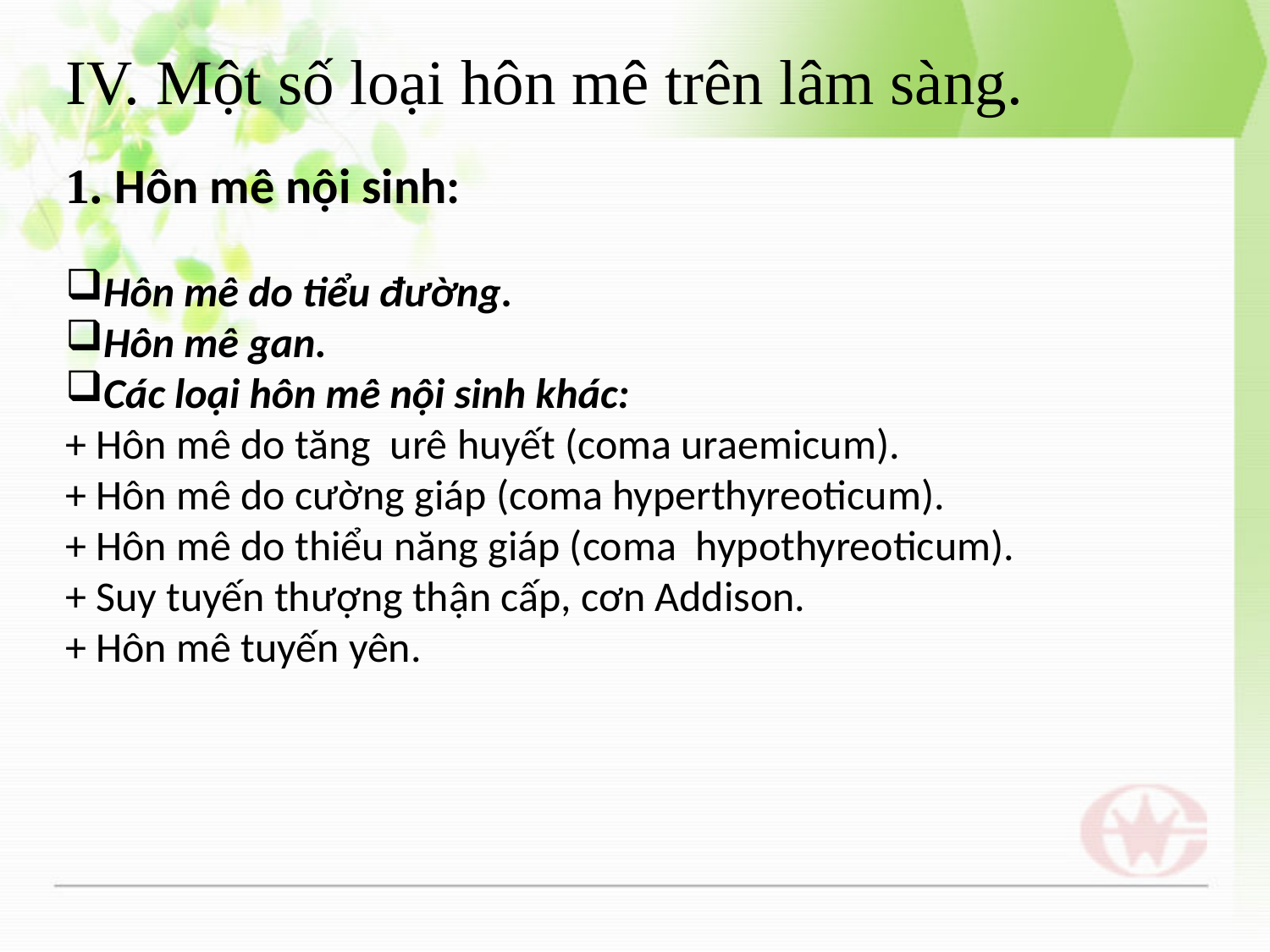

# IV. Một số loại hôn mê trên lâm sàng.
1. Hôn mê nội sinh:

Hôn mê do tiểu đường.
Hôn mê gan.
Các loại hôn mê nội sinh khác:
+ Hôn mê do tăng  urê huyết (coma uraemicum).
+ Hôn mê do cường giáp (coma hyperthyreoticum).
+ Hôn mê do thiểu năng giáp (coma  hypothyreoticum).
+ Suy tuyến thượng thận cấp, cơn Addison.
+ Hôn mê tuyến yên.